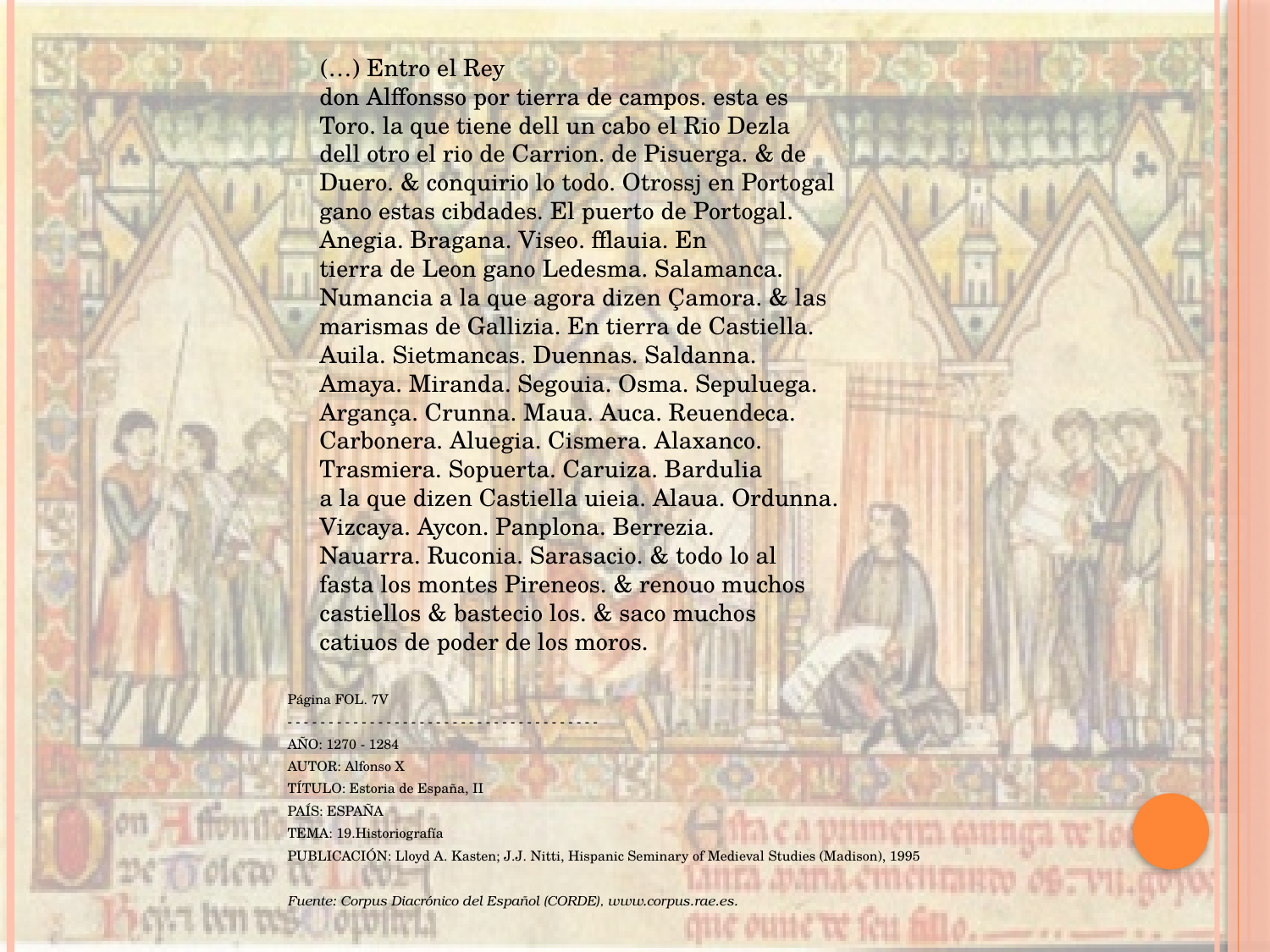

#
     (…) Entro el Rey
don Alffonsso por tierra de campos. esta es
Toro. la que tiene dell un cabo el Rio Dezla
dell otro el rio de Carrion. de Pisuerga. & de
Duero. & conquirio lo todo. Otrossj en Portogal
gano estas cibdades. El puerto de Portogal.
Anegia. Bragana. Viseo. fflauia. En
tierra de Leon gano Ledesma. Salamanca.
Numancia a la que agora dizen Çamora. & las
marismas de Gallizia. En tierra de Castiella.
Auila. Sietmancas. Duennas. Saldanna.
Amaya. Miranda. Segouia. Osma. Sepuluega.
Argança. Crunna. Maua. Auca. Reuendeca.
Carbonera. Aluegia. Cismera. Alaxanco.
Trasmiera. Sopuerta. Caruiza. Bardulia
a la que dizen Castiella uieia. Alaua. Ordunna.
Vizcaya. Aycon. Panplona. Berrezia.
Nauarra. Ruconia. Sarasacio. & todo lo al
fasta los montes Pireneos. & renouo muchos
castiellos & bastecio los. & saco muchos
catiuos de poder de los moros.
Página FOL. 7V
- - - - - - - - - - - - - - - - - - - - - - - - - - - - - - - - - - - - - -
AÑO: 1270 - 1284
AUTOR: Alfonso X
TÍTULO: Estoria de España, II
PAÍS: ESPAÑA
TEMA: 19.Historiografía
PUBLICACIÓN: Lloyd A. Kasten; J.J. Nitti, Hispanic Seminary of Medieval Studies (Madison), 1995

Fuente: Corpus Diacrónico del Español (CORDE), www.corpus.rae.es.